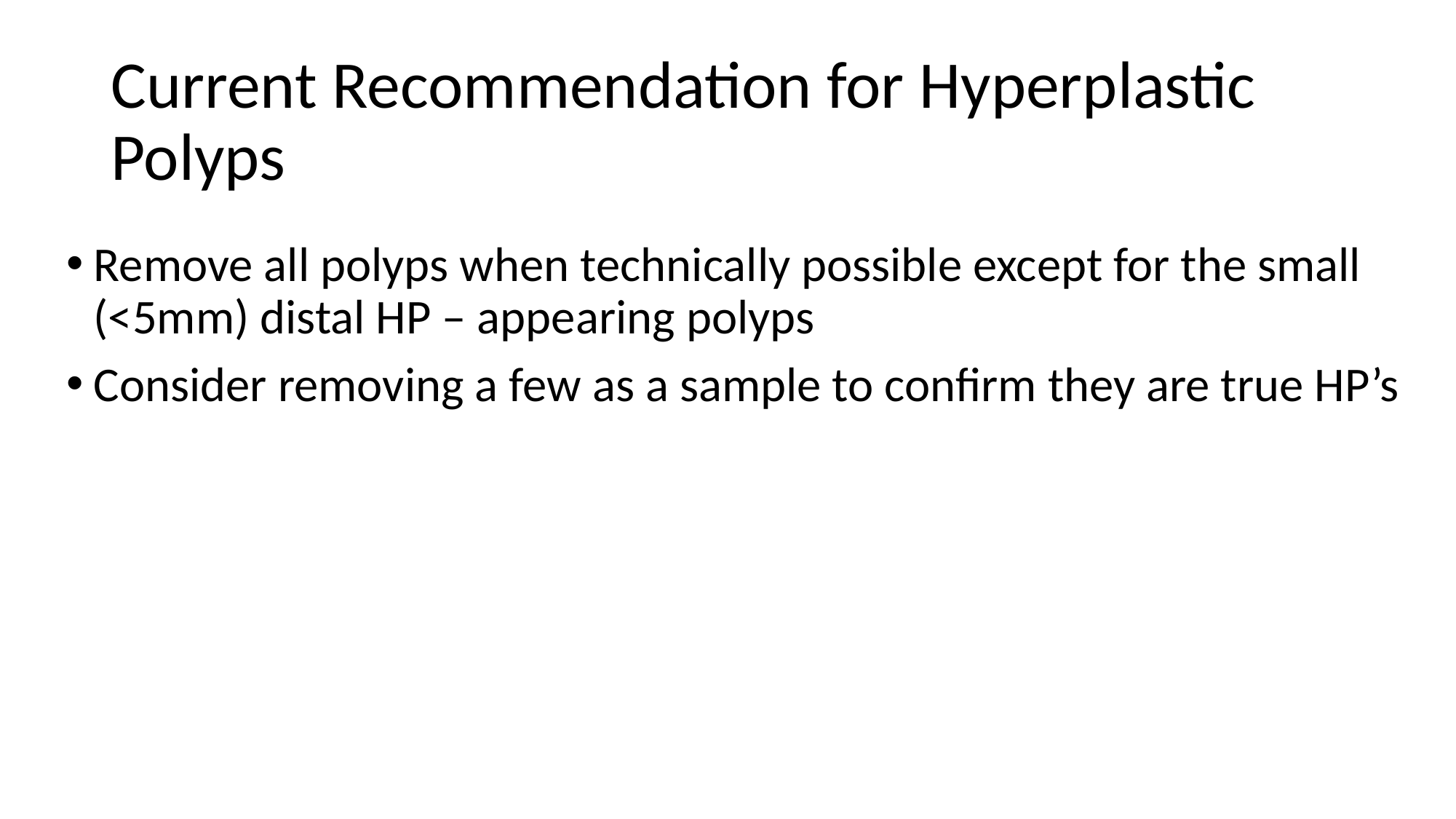

# Current Recommendation for Hyperplastic Polyps
Remove all polyps when technically possible except for the small (<5mm) distal HP – appearing polyps
Consider removing a few as a sample to confirm they are true HP’s